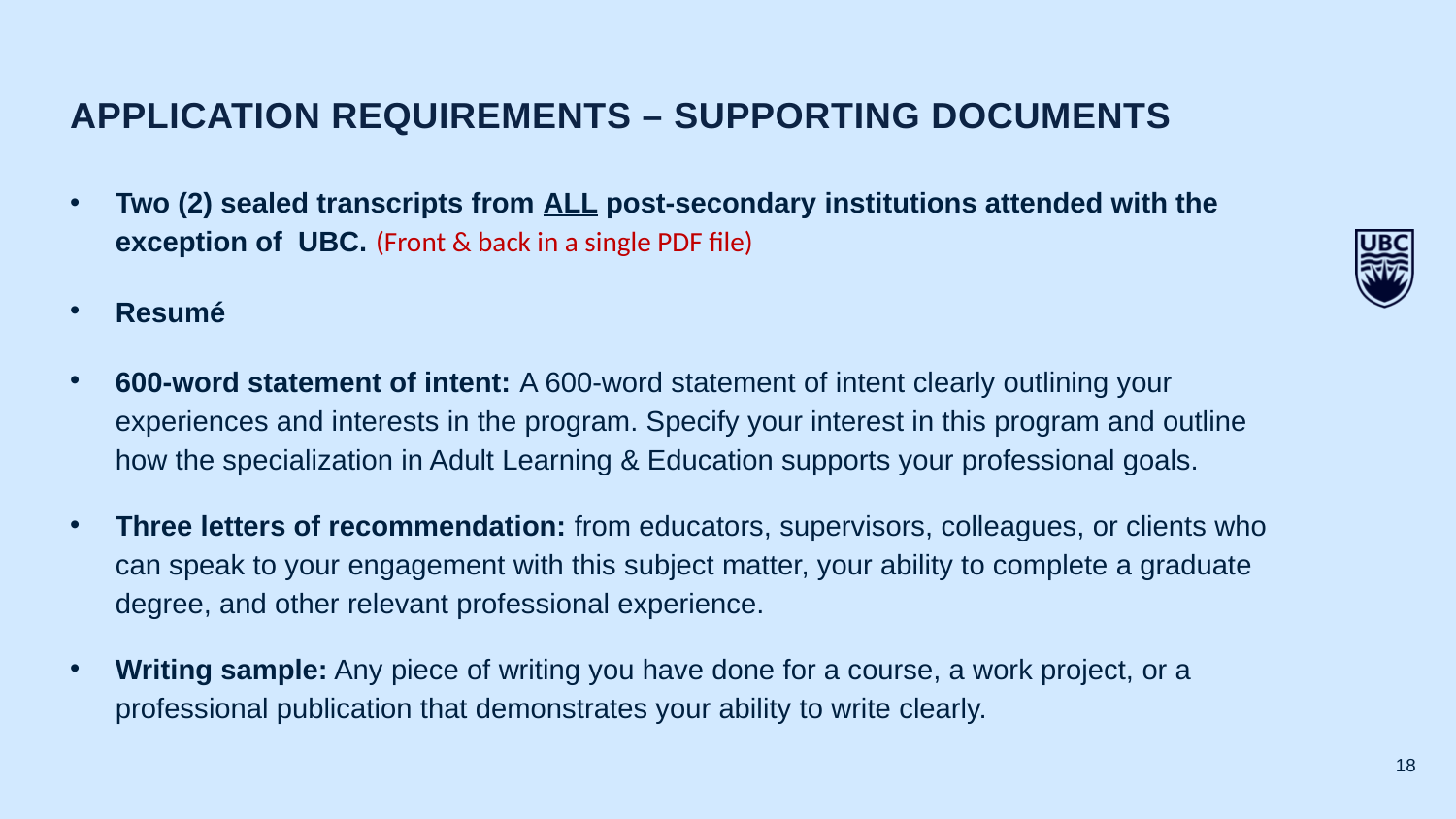

Application requirements – SUPPORTING DOCUMENTS
Two (2) sealed transcripts from ALL post-secondary institutions attended with the exception of  UBC. (Front & back in a single PDF file)

Resumé

600-word statement of intent: A 600-word statement of intent clearly outlining your experiences and interests in the program. Specify your interest in this program and outline how the specialization in Adult Learning & Education supports your professional goals.

Three letters of recommendation: from educators, supervisors, colleagues, or clients who can speak to your engagement with this subject matter, your ability to complete a graduate degree, and other relevant professional experience.

Writing sample: Any piece of writing you have done for a course, a work project, or a professional publication that demonstrates your ability to write clearly.